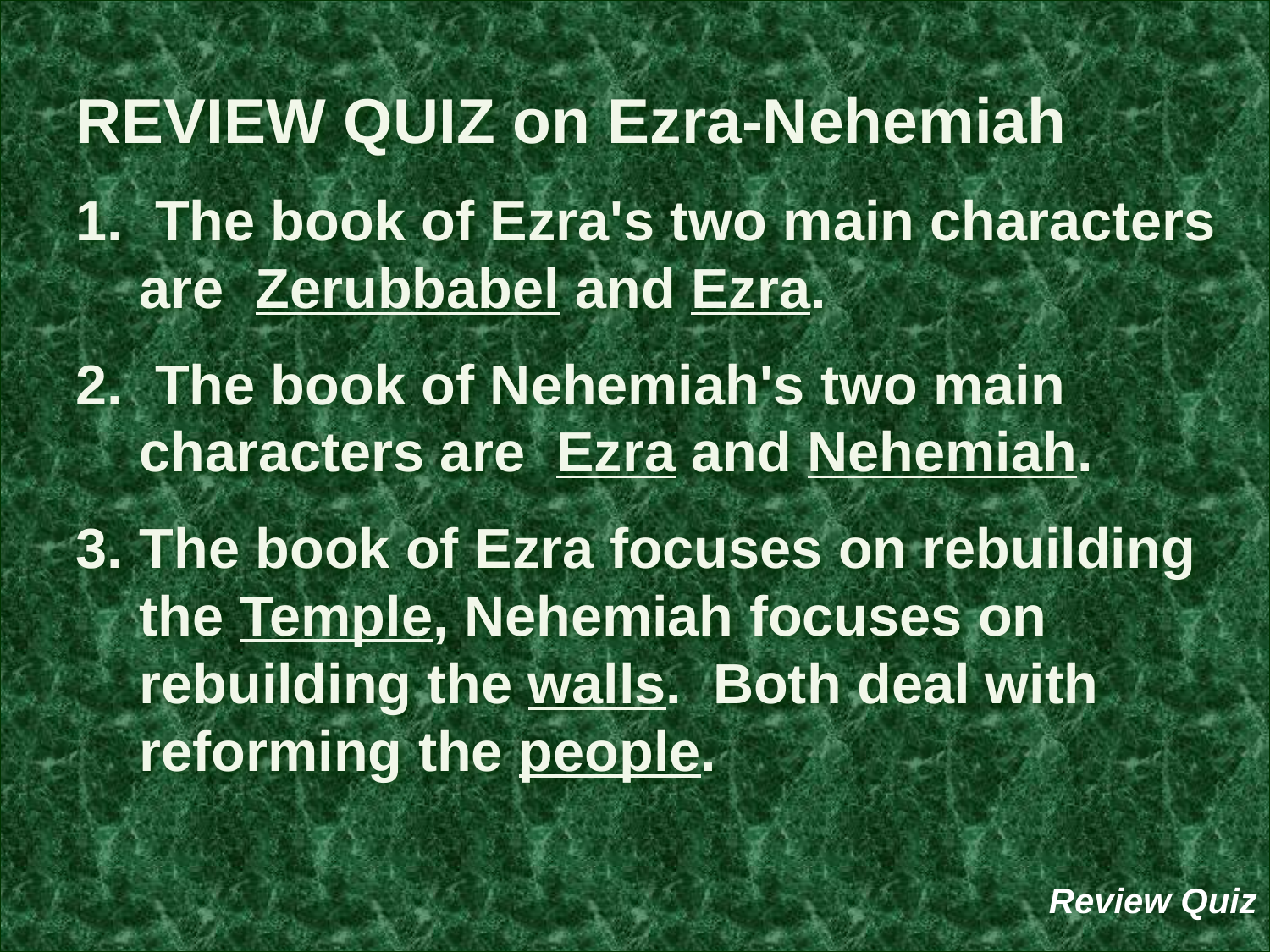

REVIEW QUIZ on Ezra-Nehemiah
 The book of Ezra's two main characters are  Zerubbabel and Ezra.
 The book of Nehemiah's two main characters are  Ezra and Nehemiah.
The book of Ezra focuses on rebuilding the Temple, Nehemiah focuses on rebuilding the walls.  Both deal with reforming the people.
Review Quiz